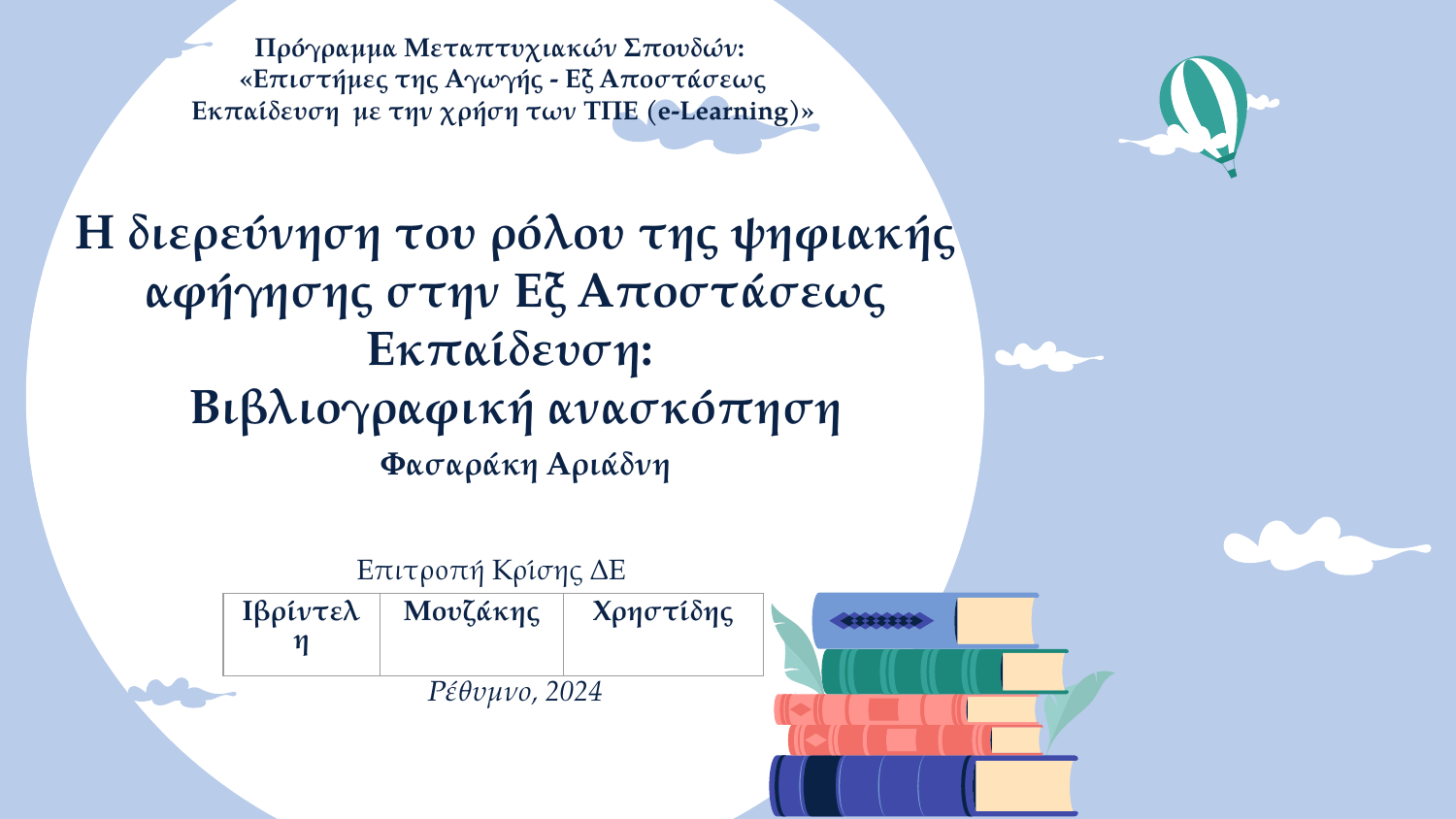

Πρόγραμμα Μεταπτυχιακών Σπουδών:
«Επιστήμες της Αγωγής - Εξ Αποστάσεως Εκπαίδευση  με την χρήση των ΤΠΕ (e-Learning)»

# Η διερεύνηση του ρόλου της ψηφιακής αφήγησης στην Εξ Αποστάσεως Εκπαίδευση: Βιβλιογραφική ανασκόπηση
Φασαράκη Αριάδνη

         Επιτροπή Κρίσης ΔΕ

| Ιβρίντελη | Μουζάκης | Χρηστίδης |
| --- | --- | --- |
Ρέθυμνο, 2024